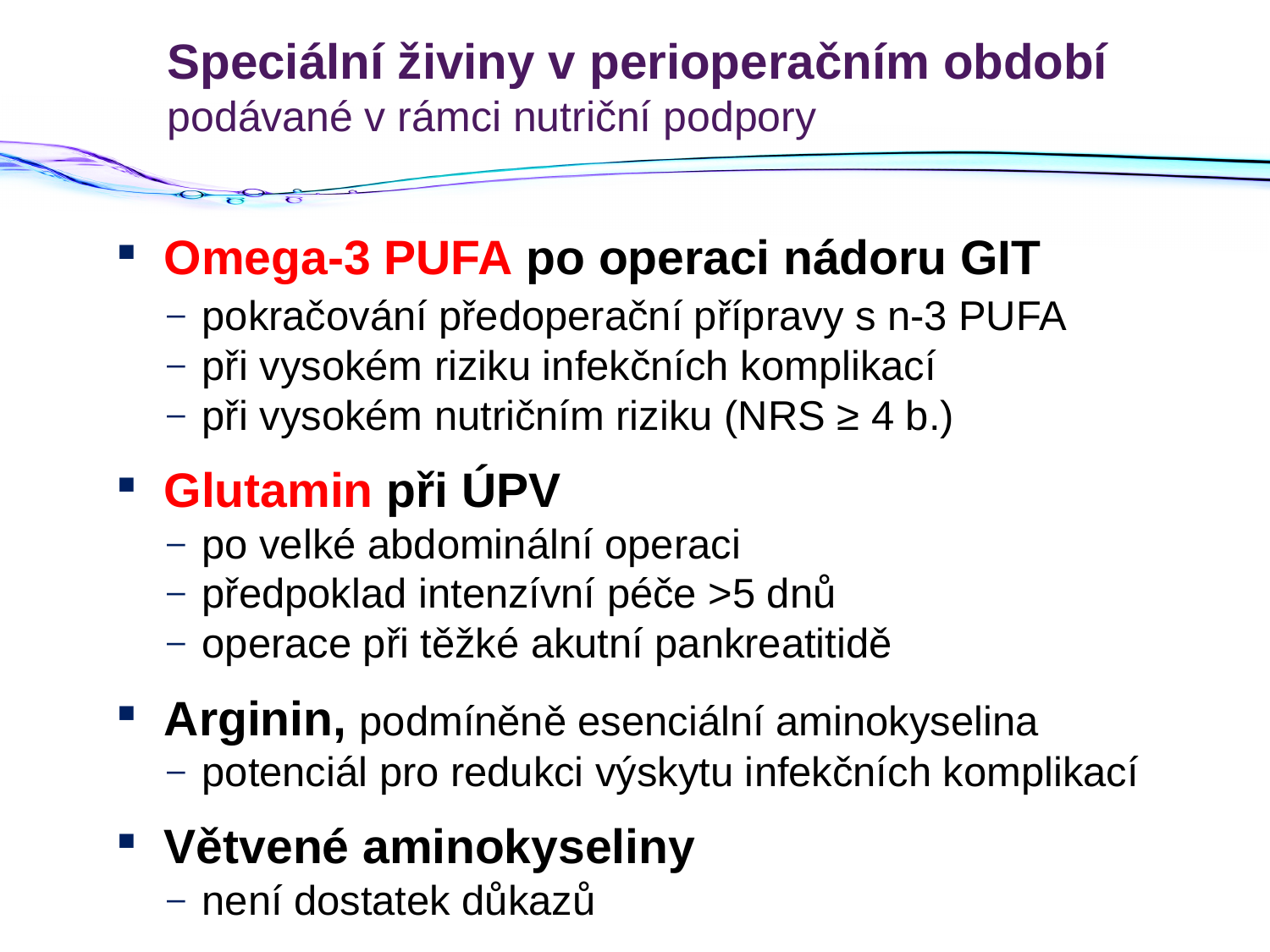

# Speciální živiny v perioperačním období podávané v rámci nutriční podpory
Omega-3 PUFA po operaci nádoru GIT
pokračování předoperační přípravy s n-3 PUFA
při vysokém riziku infekčních komplikací
při vysokém nutričním riziku (NRS ≥ 4 b.)
Glutamin při ÚPV
po velké abdominální operaci
předpoklad intenzívní péče >5 dnů
operace při těžké akutní pankreatitidě
Arginin, podmíněně esenciální aminokyselina
potenciál pro redukci výskytu infekčních komplikací
Větvené aminokyseliny
není dostatek důkazů